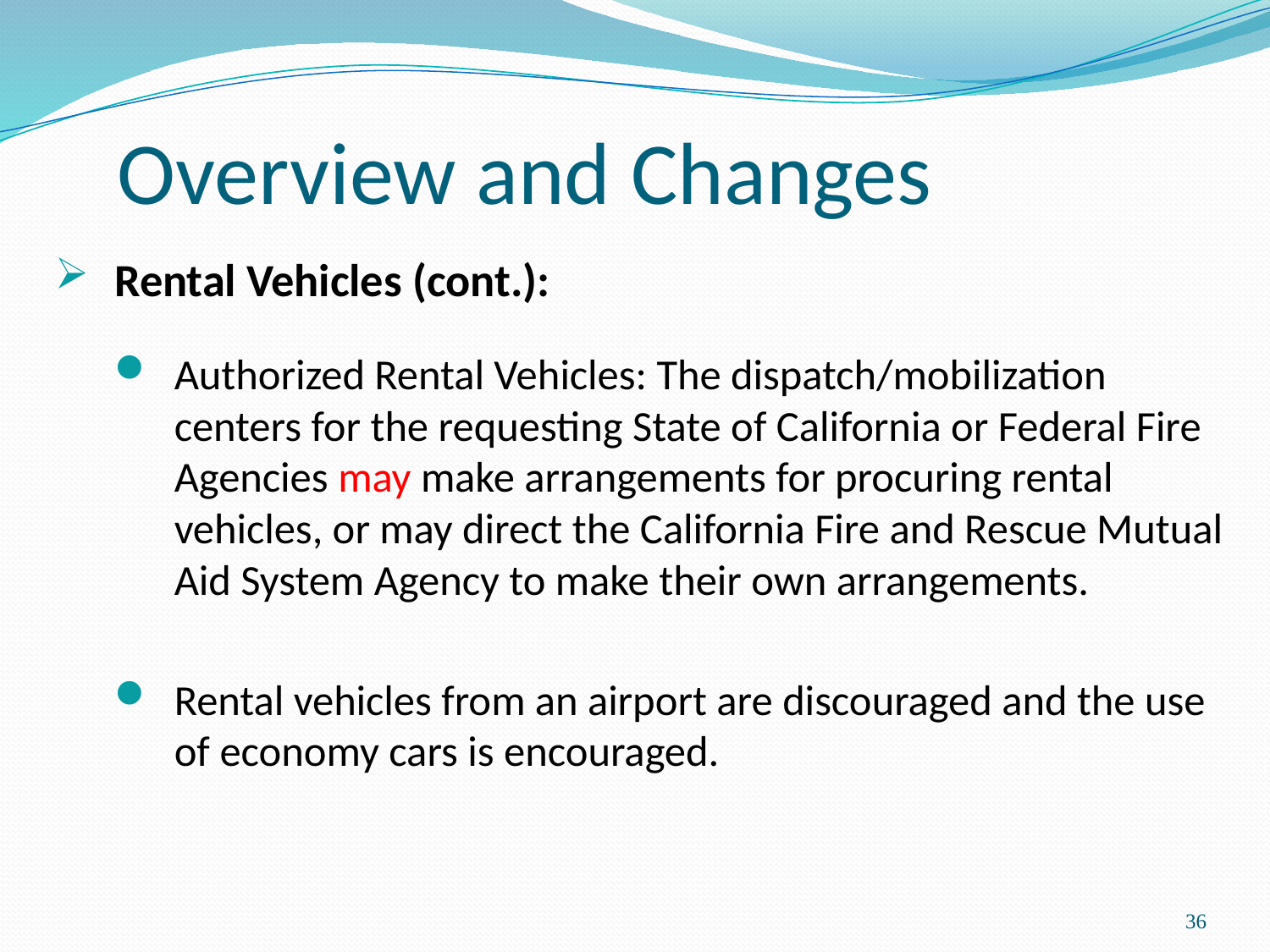

# Overview and Changes
Rental Vehicles (cont.):

Authorized Rental Vehicles: The dispatch/mobilization centers for the requesting State of California or Federal Fire Agencies may make arrangements for procuring rental vehicles, or may direct the California Fire and Rescue Mutual Aid System Agency to make their own arrangements.

Rental vehicles from an airport are discouraged and the use of economy cars is encouraged.
36